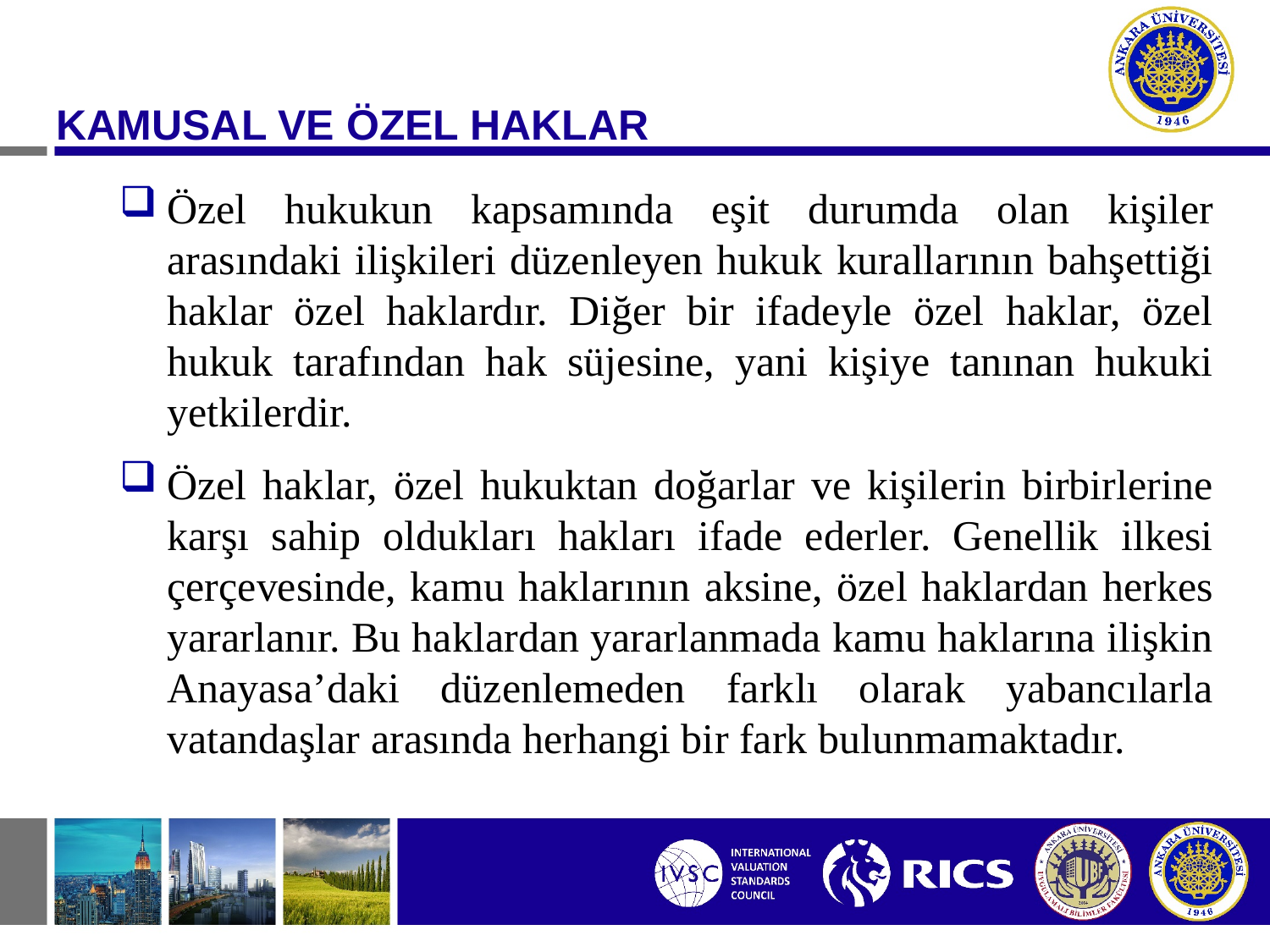

KAMUSAL VE ÖZEL HAKLAR
Özel hukukun kapsamında eşit durumda olan kişiler arasındaki ilişkileri düzenleyen hukuk kurallarının bahşettiği haklar özel haklardır. Diğer bir ifadeyle özel haklar, özel hukuk tarafından hak süjesine, yani kişiye tanınan hukuki yetkilerdir.
Özel haklar, özel hukuktan doğarlar ve kişilerin birbirlerine karşı sahip oldukları hakları ifade ederler. Genellik ilkesi çerçevesinde, kamu haklarının aksine, özel haklardan herkes yararlanır. Bu haklardan yararlanmada kamu haklarına ilişkin Anayasa’daki düzenlemeden farklı olarak yabancılarla vatandaşlar arasında herhangi bir fark bulunmamaktadır.